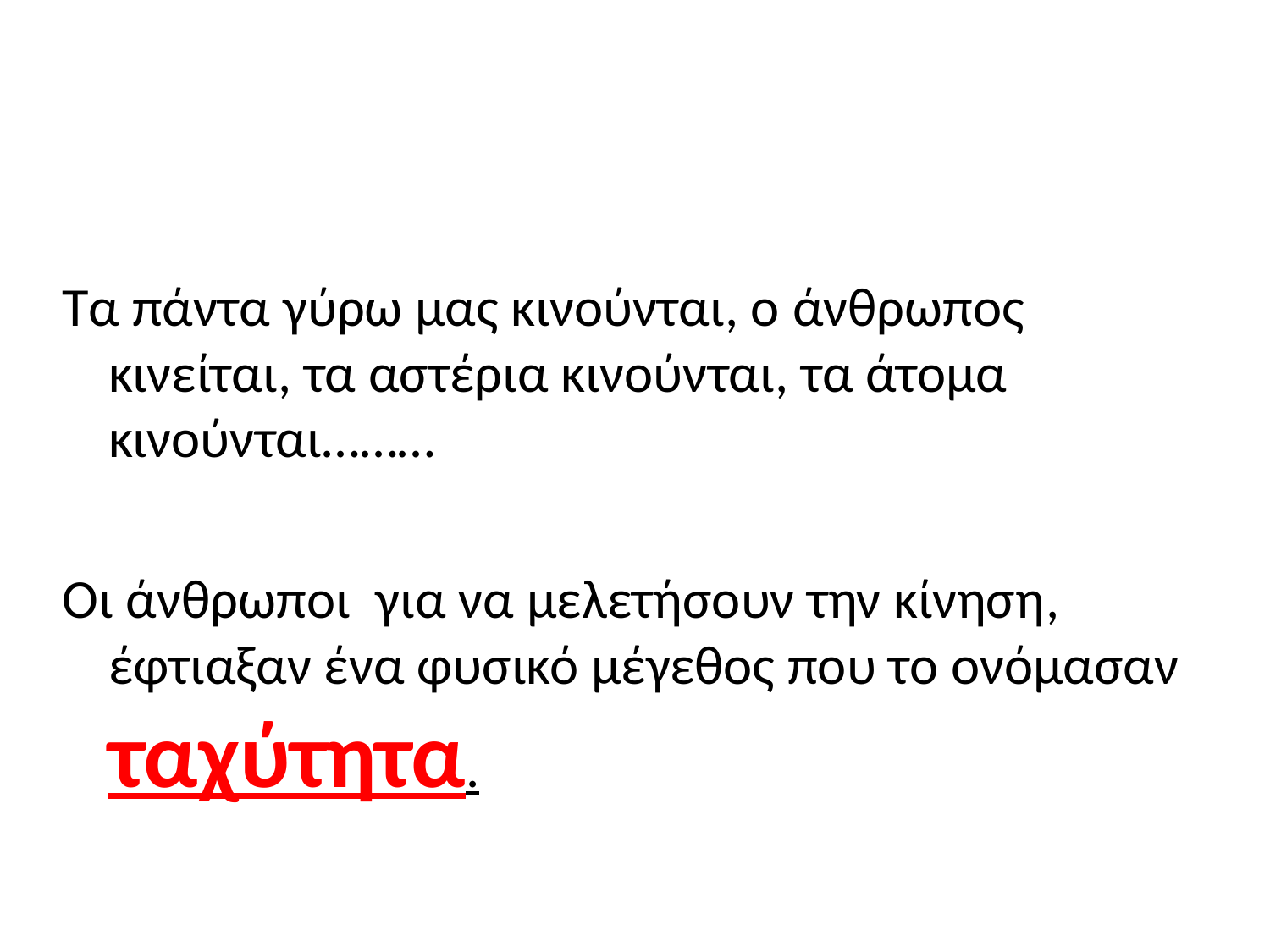

Τα πάντα γύρω μας κινούνται, ο άνθρωπος κινείται, τα αστέρια κινούνται, τα άτομα κινούνται………

Οι άνθρωποι  για να μελετήσουν την κίνηση, έφτιαξαν ένα φυσικό μέγεθος που το ονόμασαν ταχύτητα.